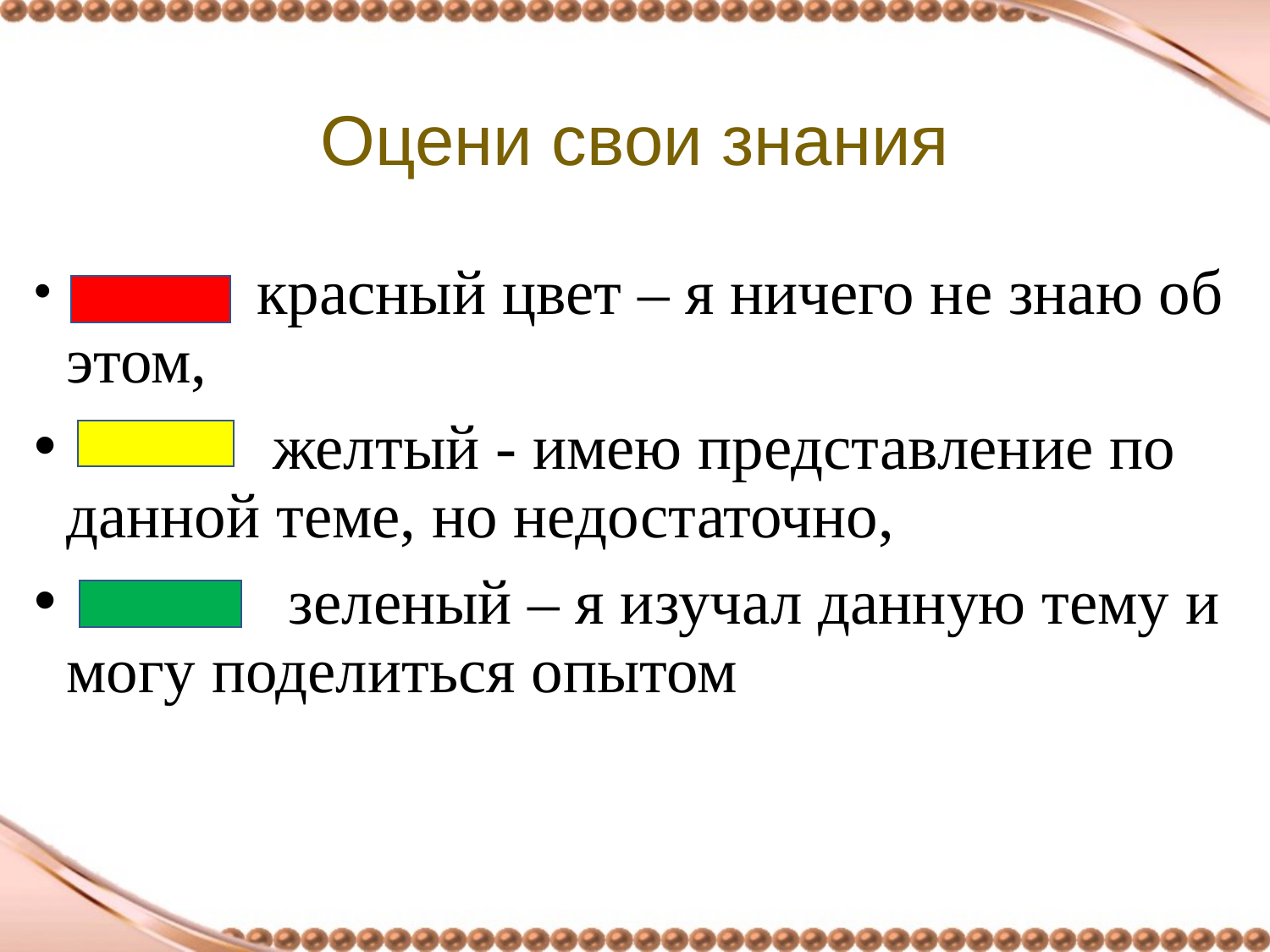

# Оцени свои знания
                 красный цвет – я ничего не знаю об этом,
             желтый - имею представление по данной теме, но недостаточно,
              зеленый – я изучал данную тему и могу поделиться опытом